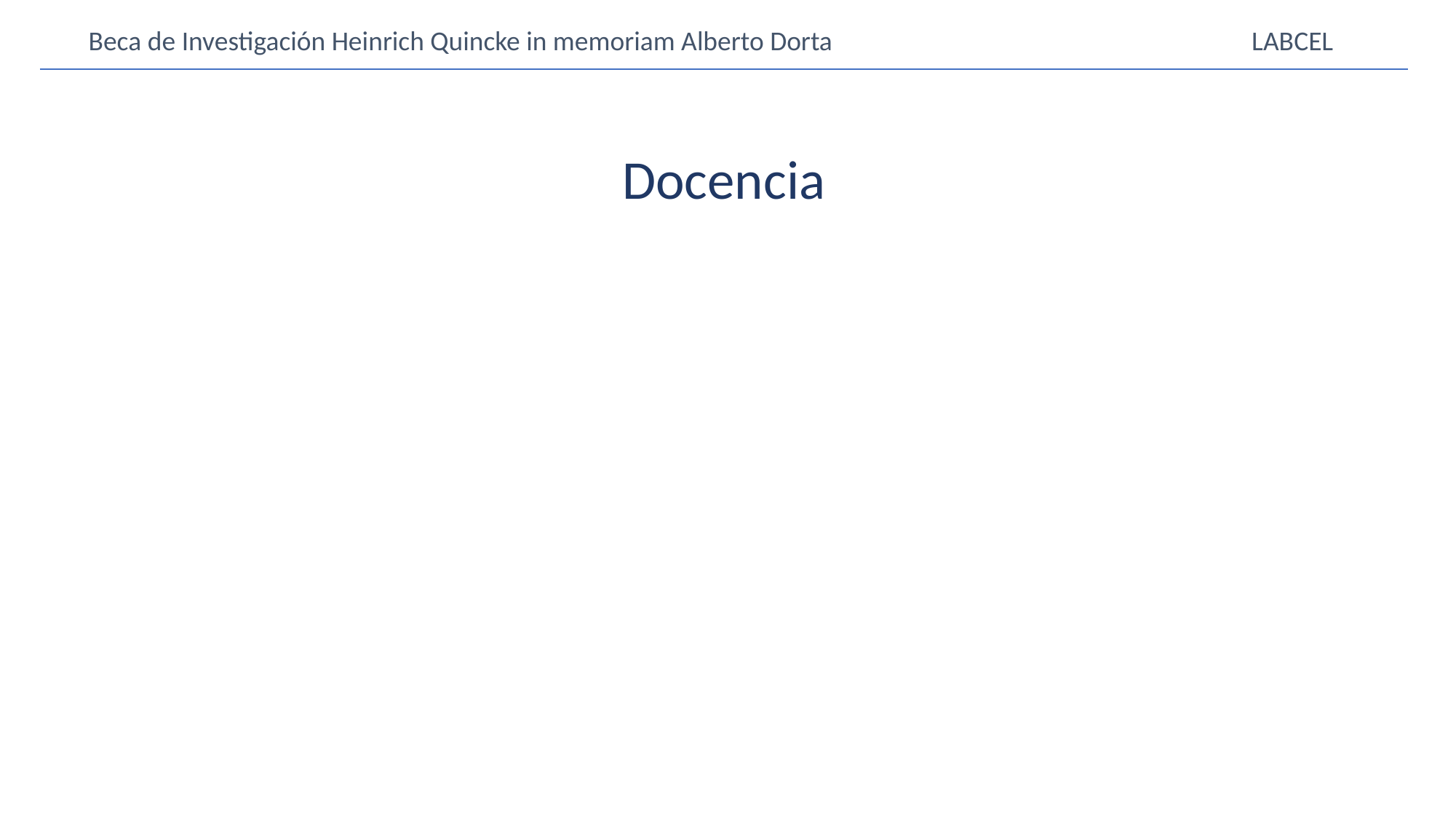

Beca de Investigación Heinrich Quincke in memoriam Alberto Dorta                                                                    LABCEL
Docencia